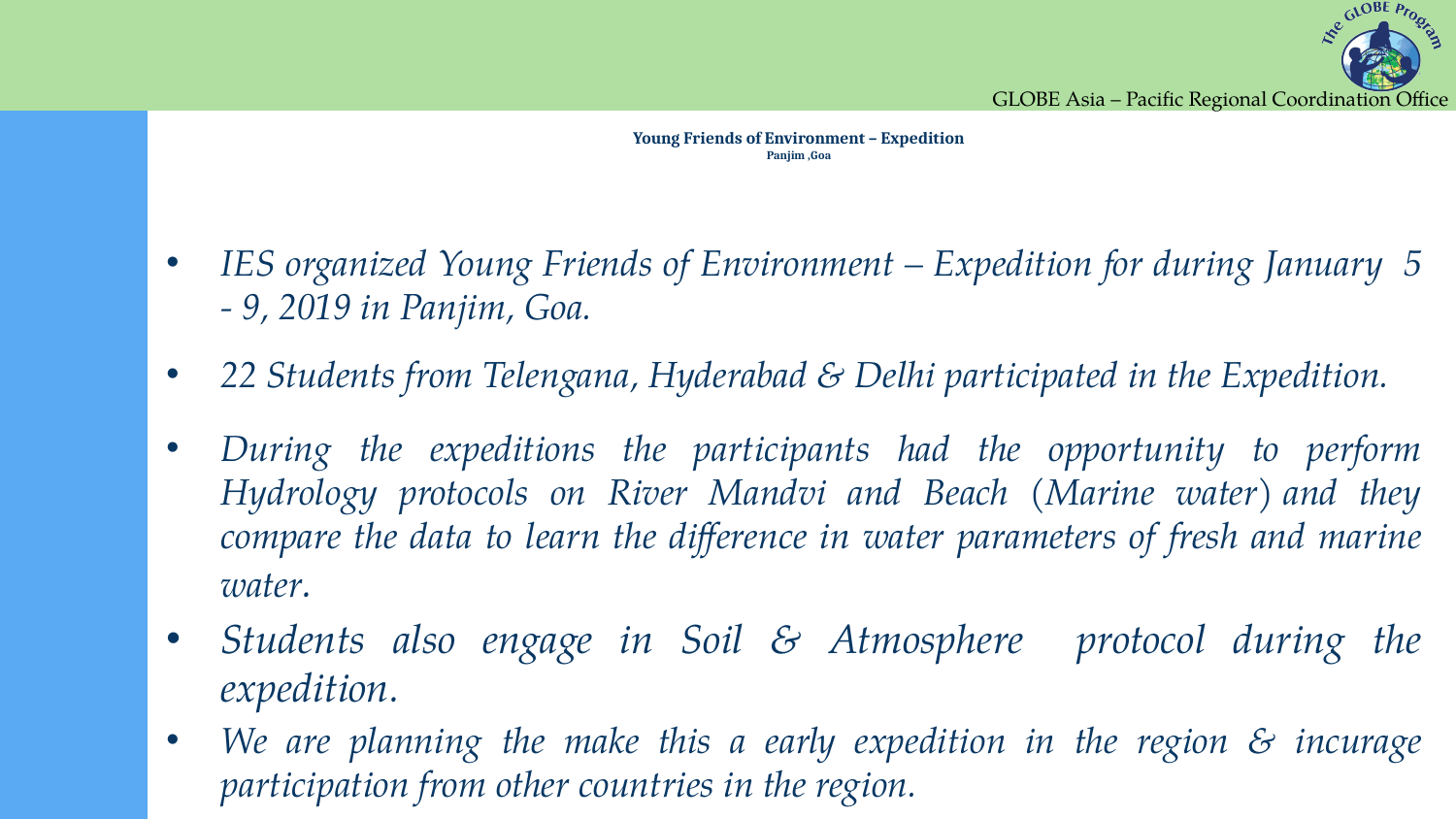

# Young Friends of Environment – Expedition Panjim ,Goa
IES organized Young Friends of Environment – Expedition for during January  5 - 9, 2019 in Panjim, Goa.

22 Students from Telengana, Hyderabad & Delhi participated in the Expedition.

During the expeditions the participants had the opportunity to perform Hydrology protocols on River Mandvi and Beach (Marine water) and they compare the data to learn the difference in water parameters of fresh and marine water.
Students also engage in Soil & Atmosphere  protocol during the expedition.
We are planning the make this a early expedition in the region & incurage participation from other countries in the region.